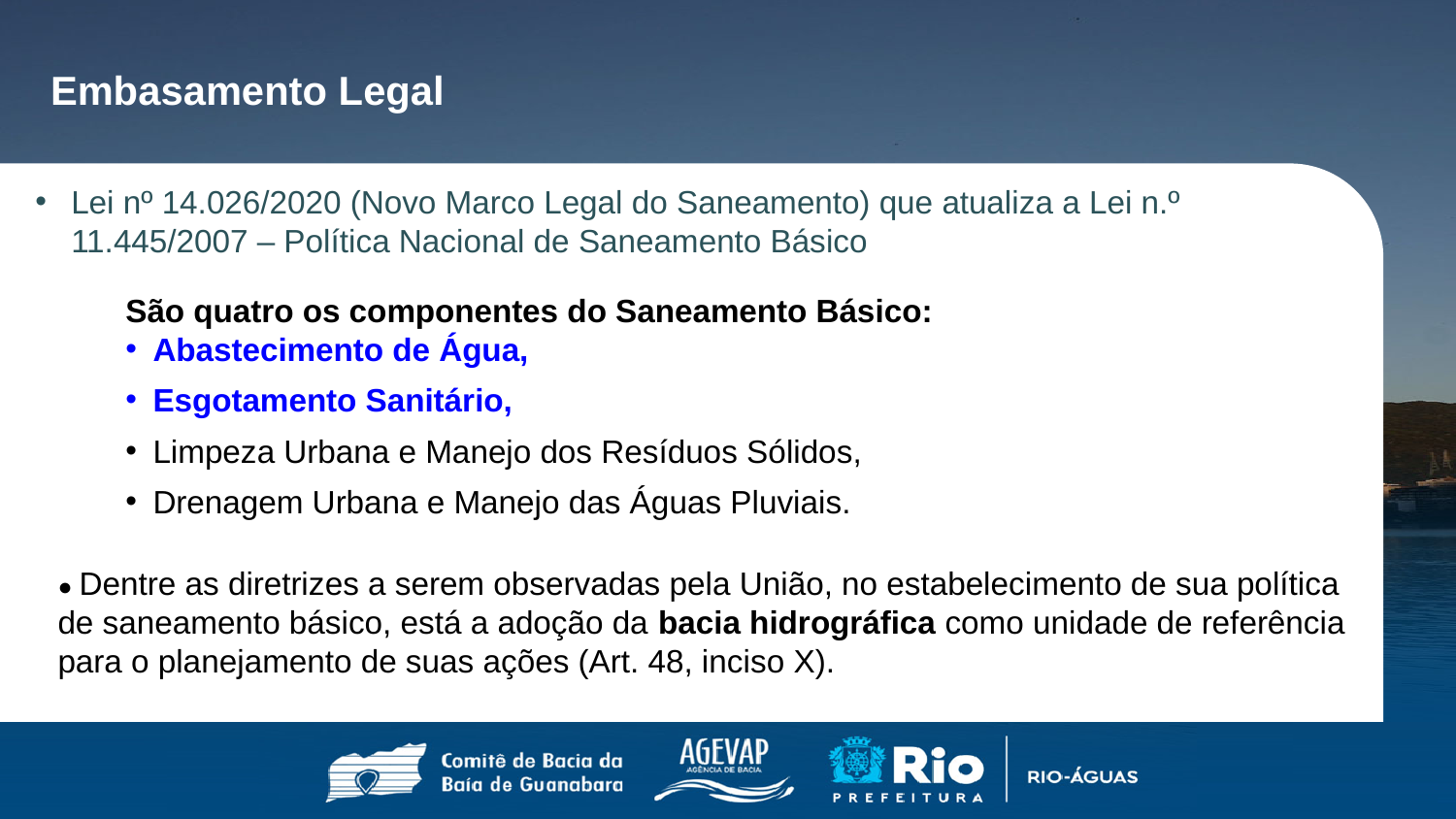

Embasamento Legal
Lei nº 14.026/2020 (Novo Marco Legal do Saneamento) que atualiza a Lei n.º 11.445/2007 – Política Nacional de Saneamento Básico
São quatro os componentes do Saneamento Básico:
Abastecimento de Água,
Esgotamento Sanitário,
Limpeza Urbana e Manejo dos Resíduos Sólidos,
Drenagem Urbana e Manejo das Águas Pluviais.
● Dentre as diretrizes a serem observadas pela União, no estabelecimento de sua política de saneamento básico, está a adoção da bacia hidrográfica como unidade de referência para o planejamento de suas ações (Art. 48, inciso X).